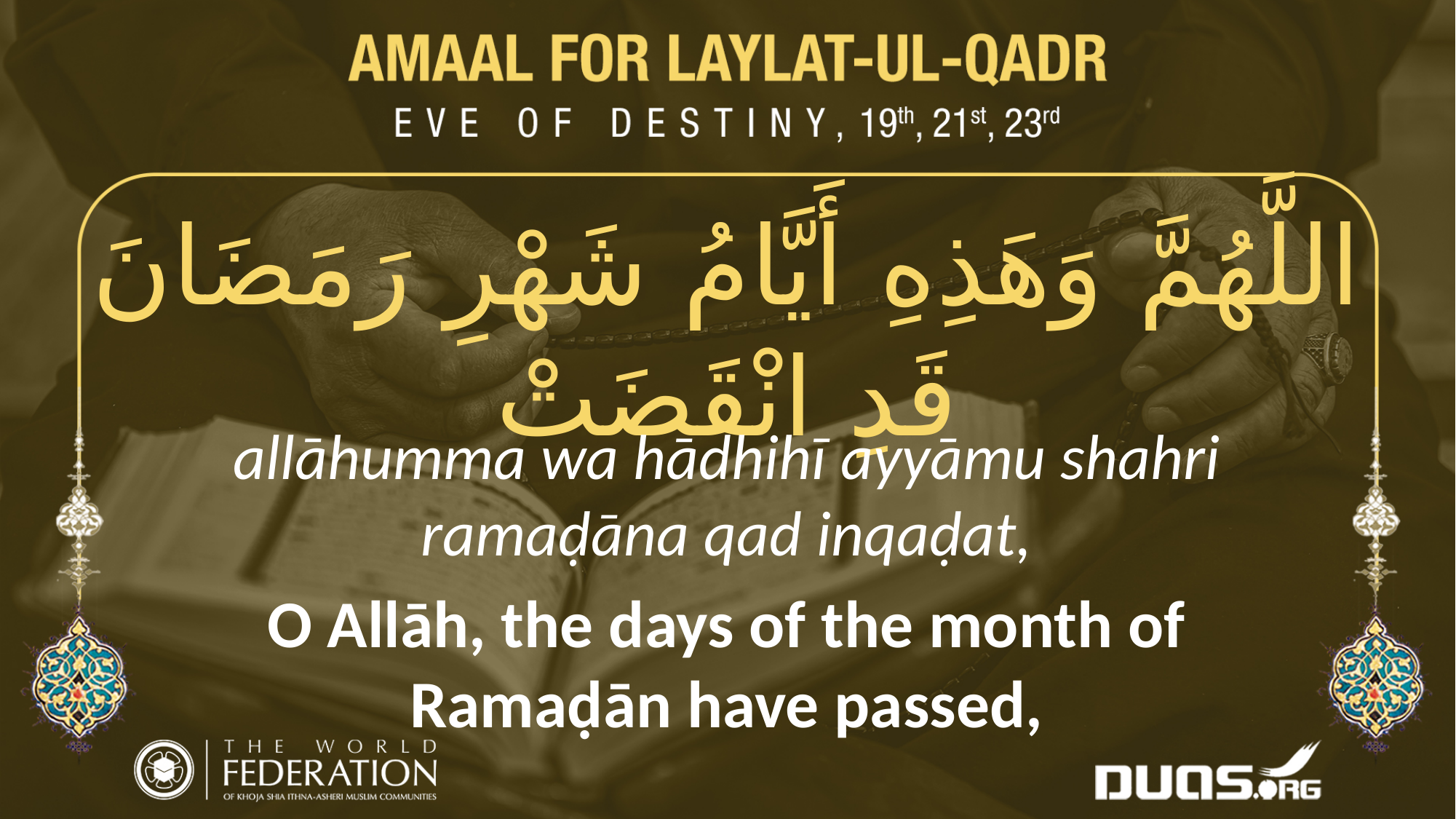

اللَّهُمَّ وَهَذِهِ أَيَّامُ شَهْرِ رَمَضَانَ قَدِ انْقَضَتْ
allāhumma wa hādhihī ayyāmu shahri ramaḍāna qad inqaḍat,
O Allāh, the days of the month of Ramaḍān have passed,